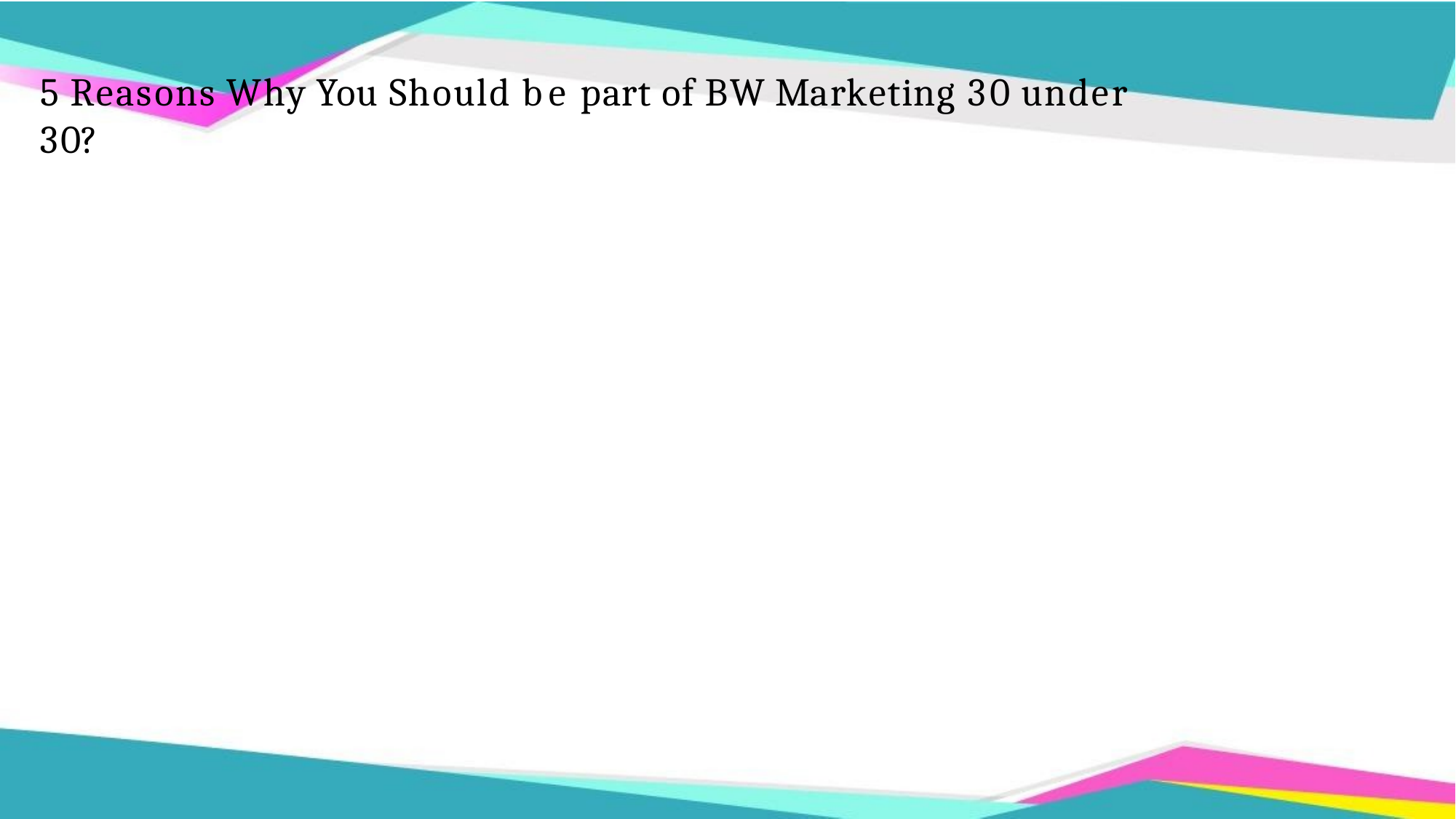

# 5 Reasons Why You Should be part of BW Marketing 30 under 30?